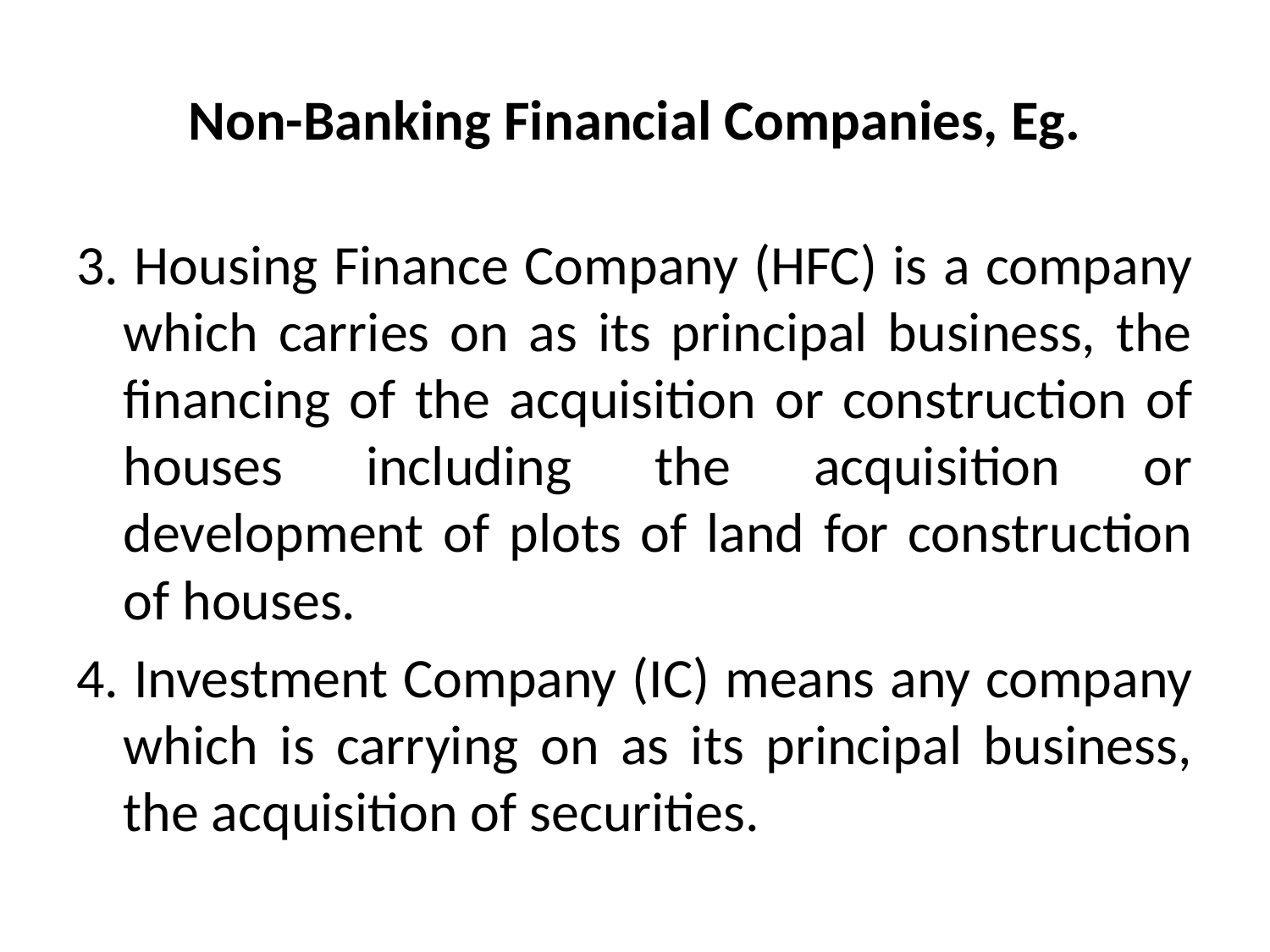

# Non-Banking Financial Companies, Eg.
3. Housing Finance Company (HFC) is a company which carries on as its principal business, the financing of the acquisition or construction of houses including the acquisition or development of plots of land for construction of houses.
4. Investment Company (IC) means any company which is carrying on as its principal business, the acquisition of securities.